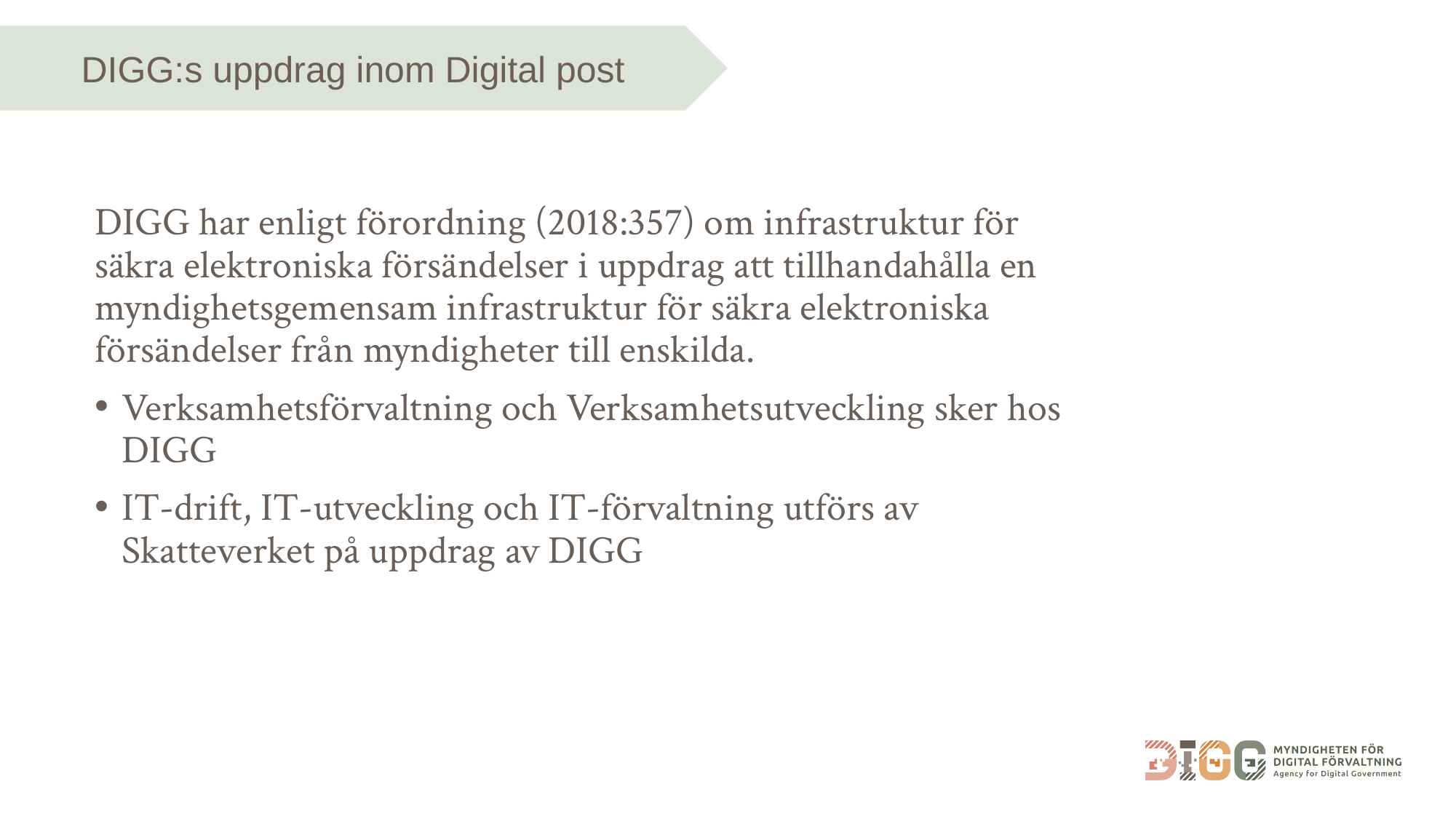

DIGG:s uppdrag inom Digital post
DIGG har enligt förordning (2018:357) om infrastruktur för säkra elektroniska försändelser i uppdrag att tillhandahålla en myndighetsgemensam infrastruktur för säkra elektroniska försändelser från myndigheter till enskilda.
Verksamhetsförvaltning och Verksamhetsutveckling sker hos DIGG
IT-drift, IT-utveckling och IT-förvaltning utförs av Skatteverket på uppdrag av DIGG